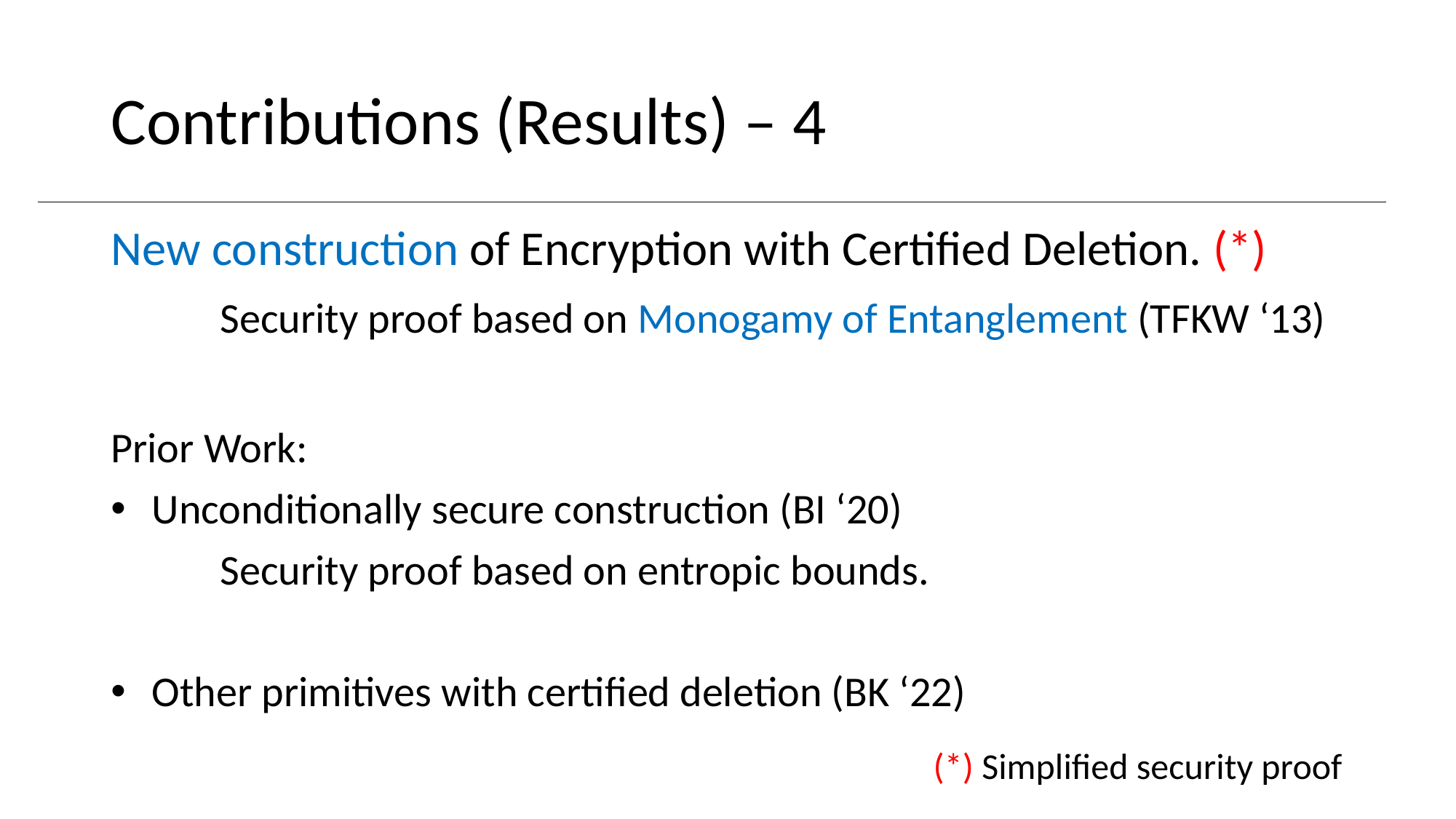

# Contributions (Results) – 4
New construction of Encryption with Certified Deletion. (*)
	Security proof based on Monogamy of Entanglement (TFKW ‘13)

Prior Work:
Unconditionally secure construction (BI ‘20)
	Security proof based on entropic bounds.

Other primitives with certified deletion (BK ‘22)

(*) Simplified security proof